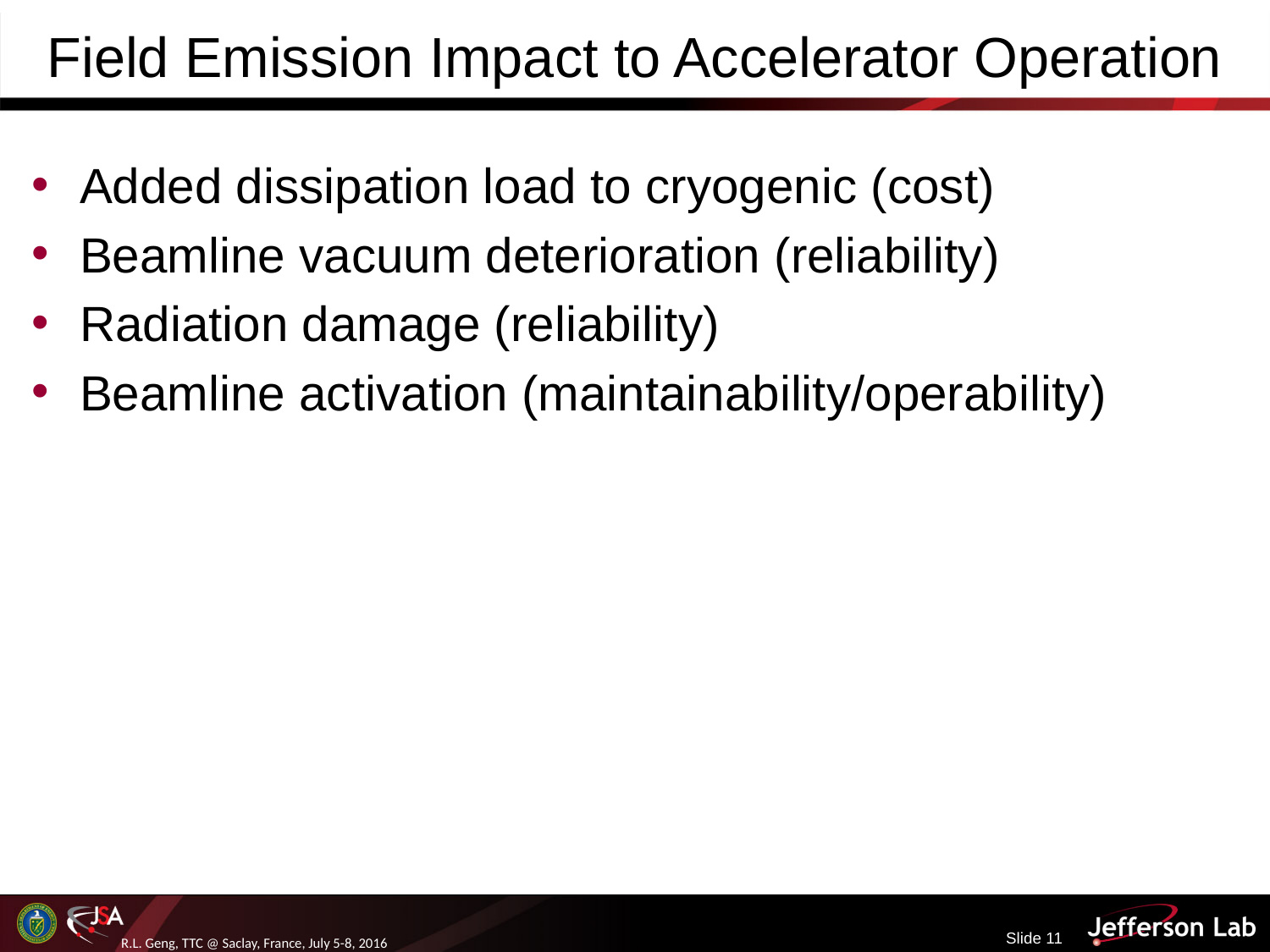

# Field Emission Impact to Accelerator Operation
Added dissipation load to cryogenic (cost)
Beamline vacuum deterioration (reliability)
Radiation damage (reliability)
Beamline activation (maintainability/operability)
Slide 11
R.L. Geng, TTC @ Saclay, France, July 5-8, 2016